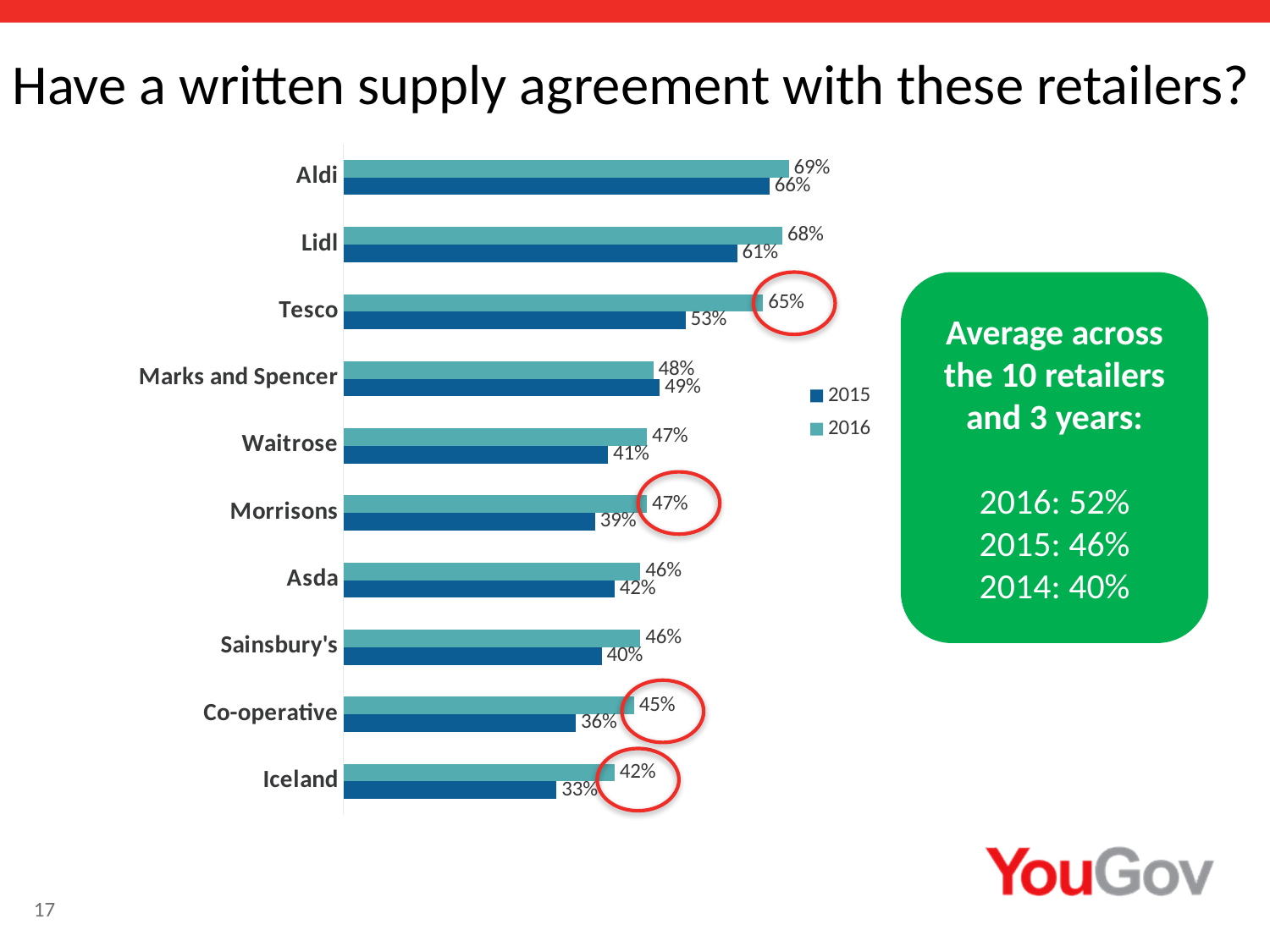

# Have a written supply agreement with these retailers?

[unsupported chart]

Average across the 10 retailers and 3 years:

2016: 52%
2015: 46%
2014: 40%

17